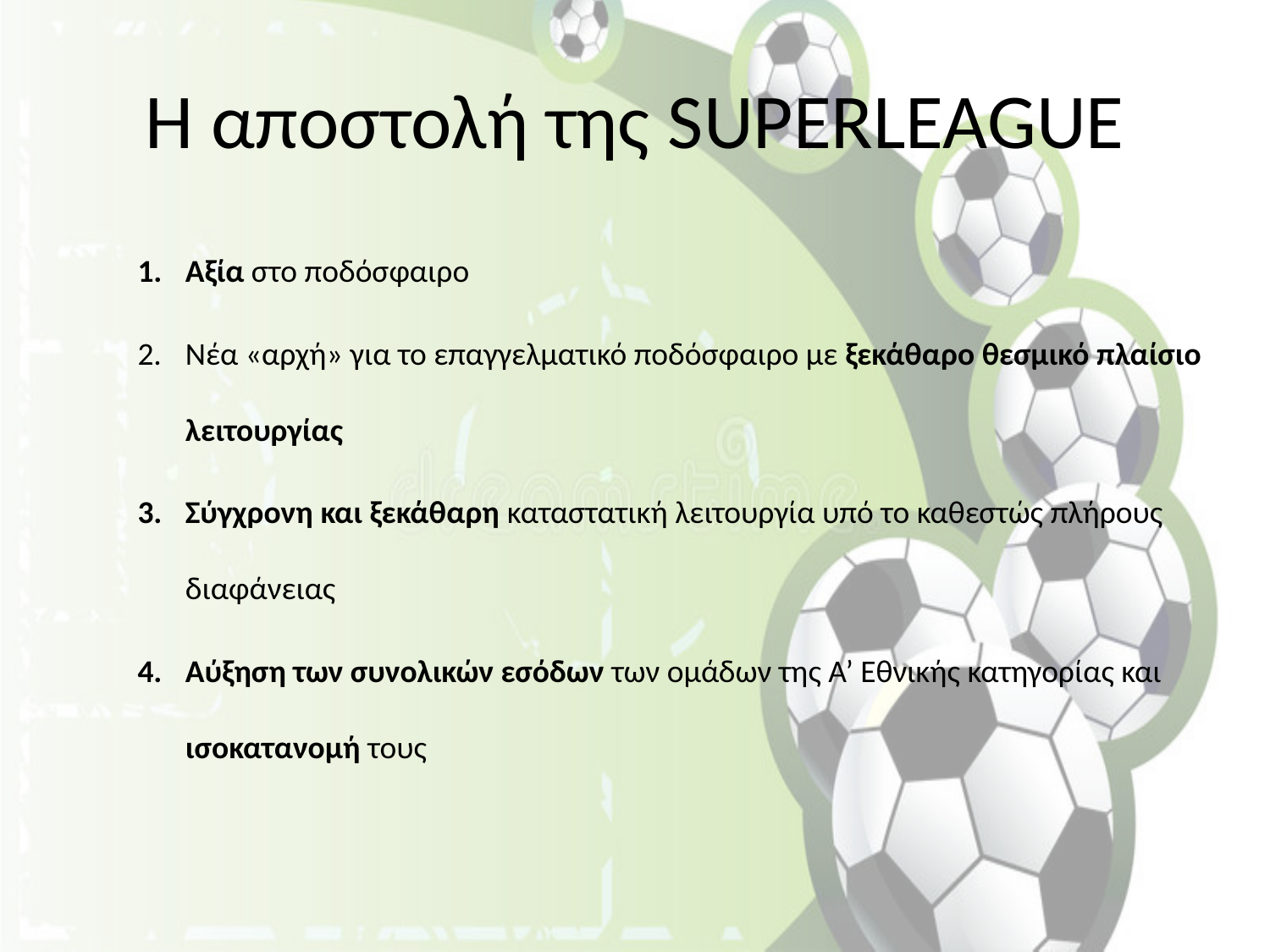

# Η αποστολή της SUPERLEAGUE
Αξία στο ποδόσφαιρο
Νέα «αρχή» για το επαγγελµατικό ποδόσφαιρο µε ξεκάθαρο θεσµικό πλαίσιο λειτουργίας
Σύγχρονη και ξεκάθαρη καταστατική λειτουργία υπό το καθεστώς πλήρους διαφάνειας
Αύξηση των συνολικών εσόδων των οµάδων της Α’ Εθνικής κατηγορίας και ισοκατανοµή τους